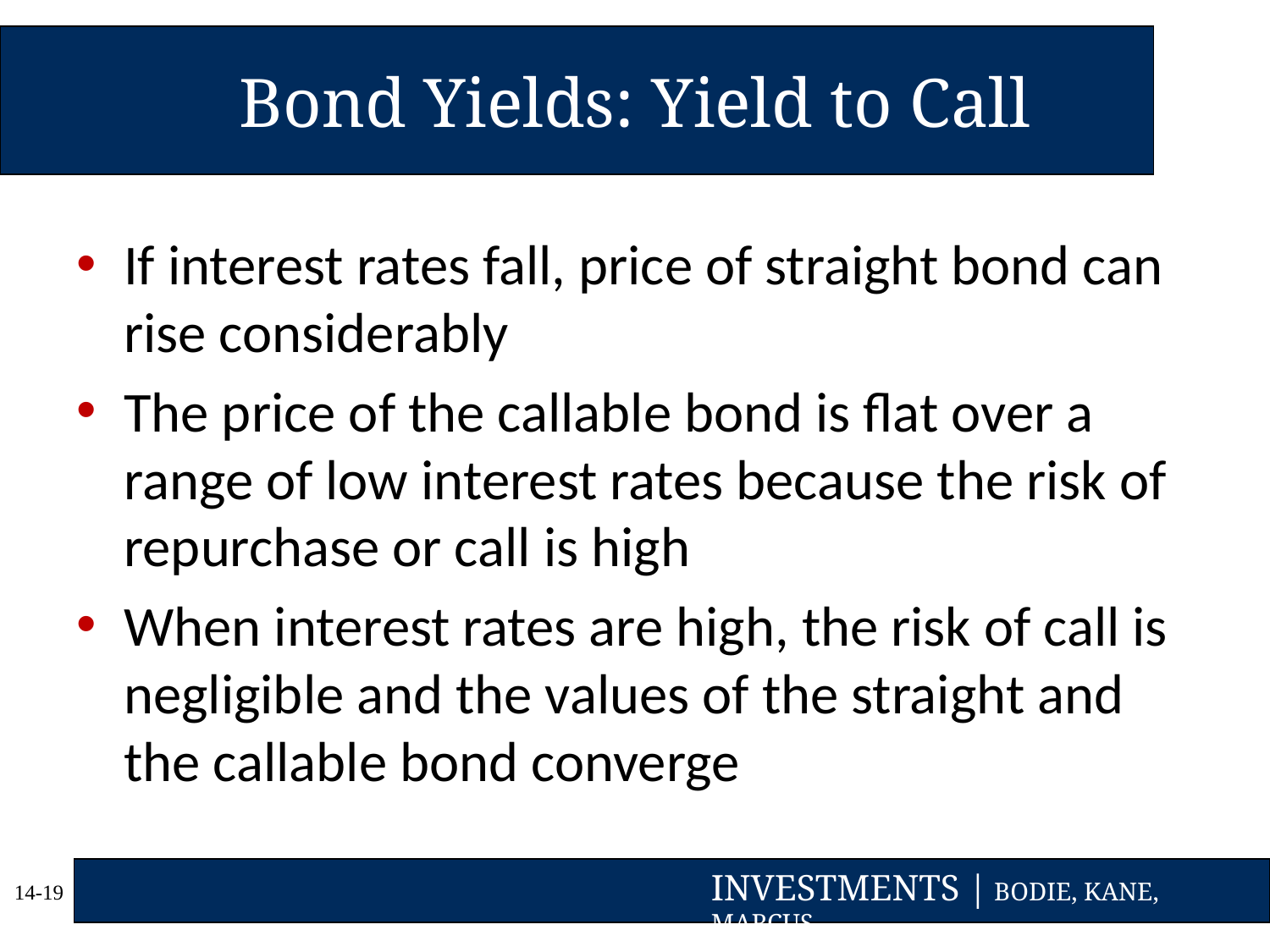

# Bond Yields: Yield to Call
If interest rates fall, price of straight bond can rise considerably
The price of the callable bond is flat over a range of low interest rates because the risk of repurchase or call is high
When interest rates are high, the risk of call is negligible and the values of the straight and the callable bond converge